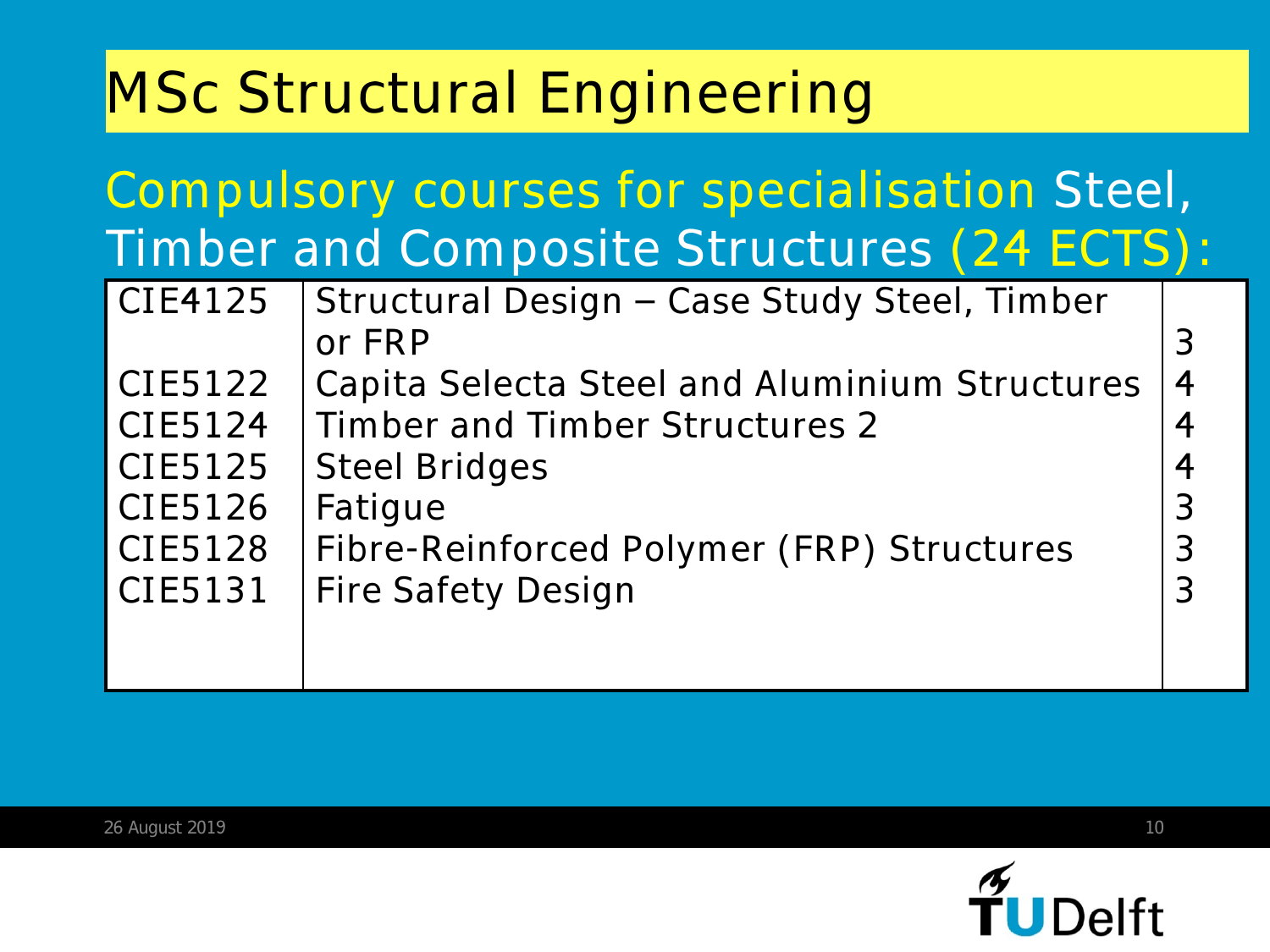

# MSc Structural Engineering
Compulsory courses for specialisation Steel, Timber and Composite Structures (24 ECTS):

| CIE4125 CIE5122 CIE5124 CIE5125 CIE5126 CIE5128 CIE5131 | Structural Design – Case Study Steel, Timber or FRP Capita Selecta Steel and Aluminium Structures Timber and Timber Structures 2 Steel Bridges Fatigue Fibre-Reinforced Polymer (FRP) Structures Fire Safety Design | 3 4 4 4 3 3 3 |
| --- | --- | --- |
26 August 2019
10